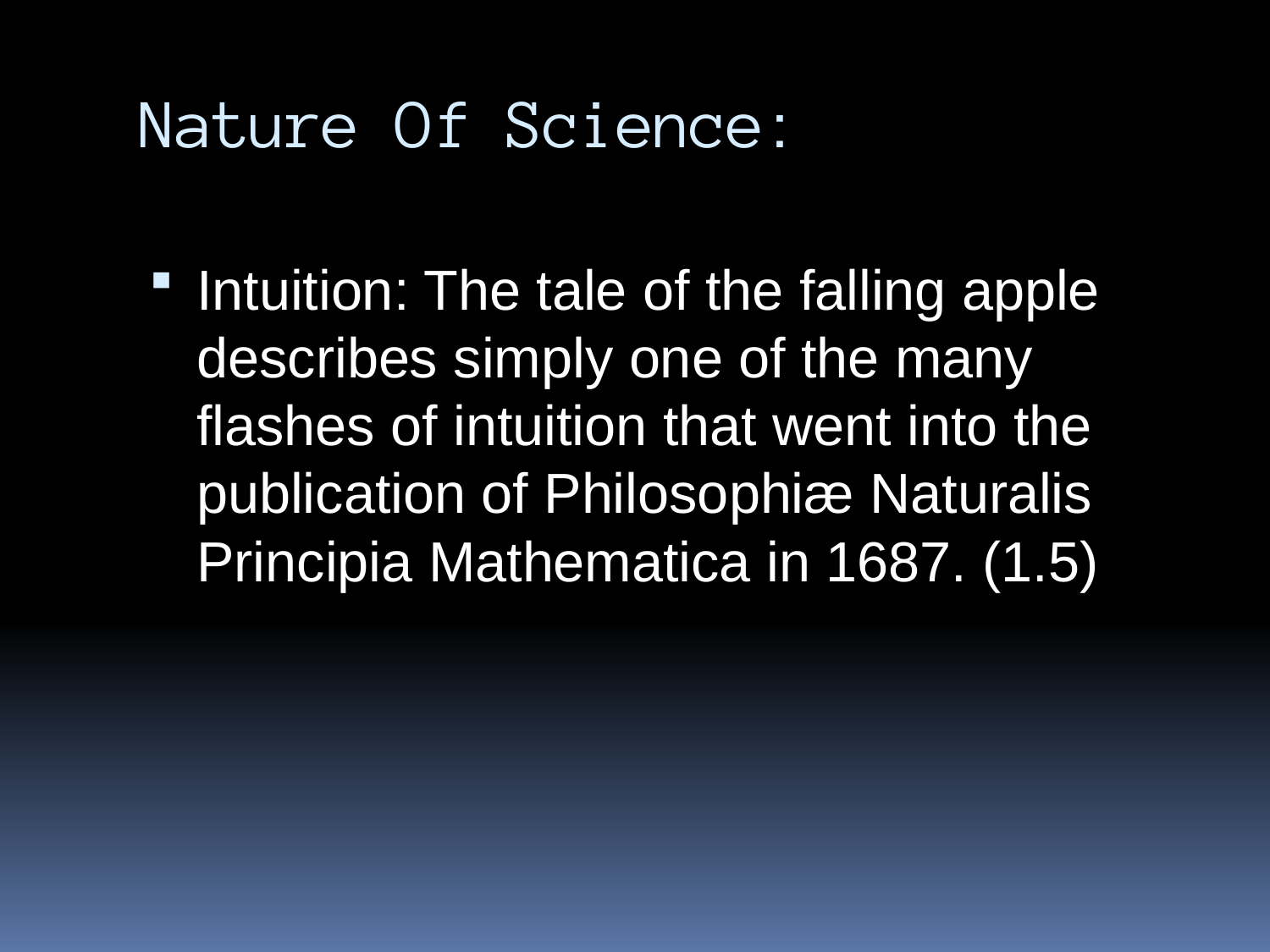

# Nature Of Science:
Intuition: The tale of the falling apple describes simply one of the many flashes of intuition that went into the publication of Philosophiæ Naturalis Principia Mathematica in 1687. (1.5)